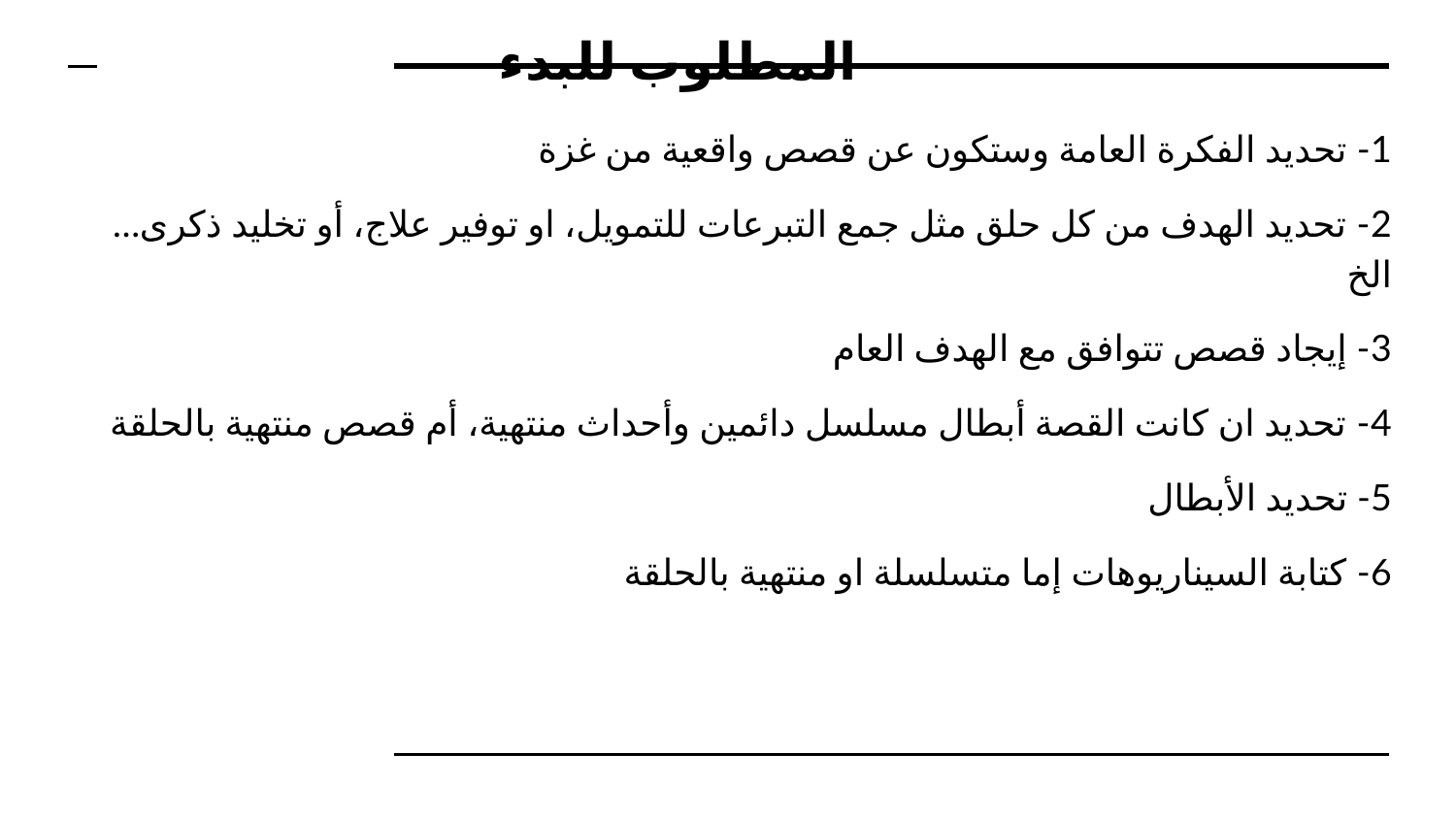

# المطلوب للبدء
1- تحديد الفكرة العامة وستكون عن قصص واقعية من غزة
2- تحديد الهدف من كل حلق مثل جمع التبرعات للتمويل، او توفير علاج، أو تخليد ذكرى…الخ
3- إيجاد قصص تتوافق مع الهدف العام
4- تحديد ان كانت القصة أبطال مسلسل دائمين وأحداث منتهية، أم قصص منتهية بالحلقة
5- تحديد الأبطال
6- كتابة السيناريوهات إما متسلسلة او منتهية بالحلقة